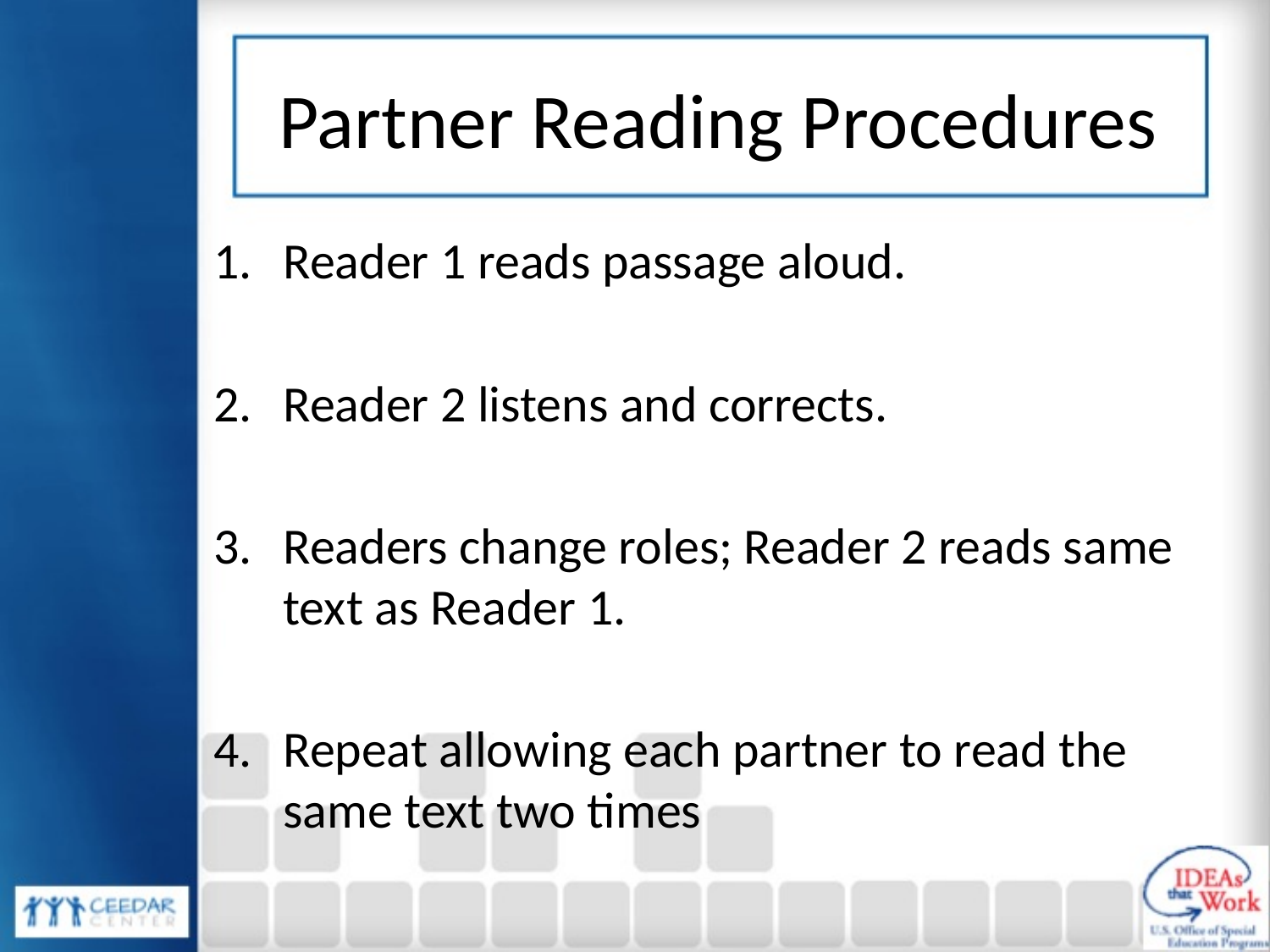

# Partner Reading Procedures
Reader 1 reads passage aloud.

Reader 2 listens and corrects.

Readers change roles; Reader 2 reads same text as Reader 1.

Repeat allowing each partner to read the same text two times